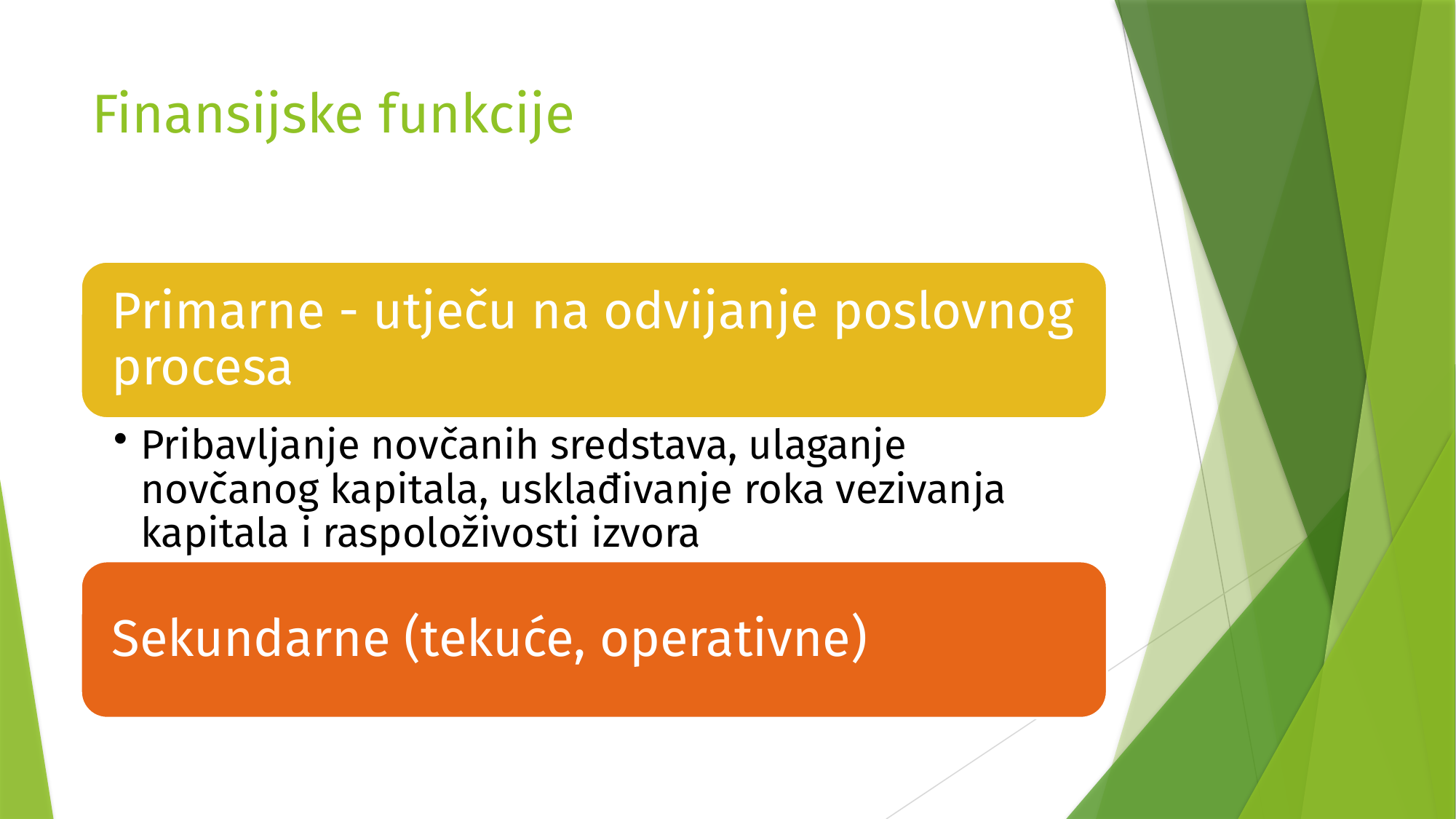

# Finansijske funkcije
Primarne - utječu na odvijanje poslovnog procesa
Pribavljanje novčanih sredstava, ulaganje novčanog kapitala, usklađivanje roka vezivanja kapitala i raspoloživosti izvora
Sekundarne (tekuće, operativne)